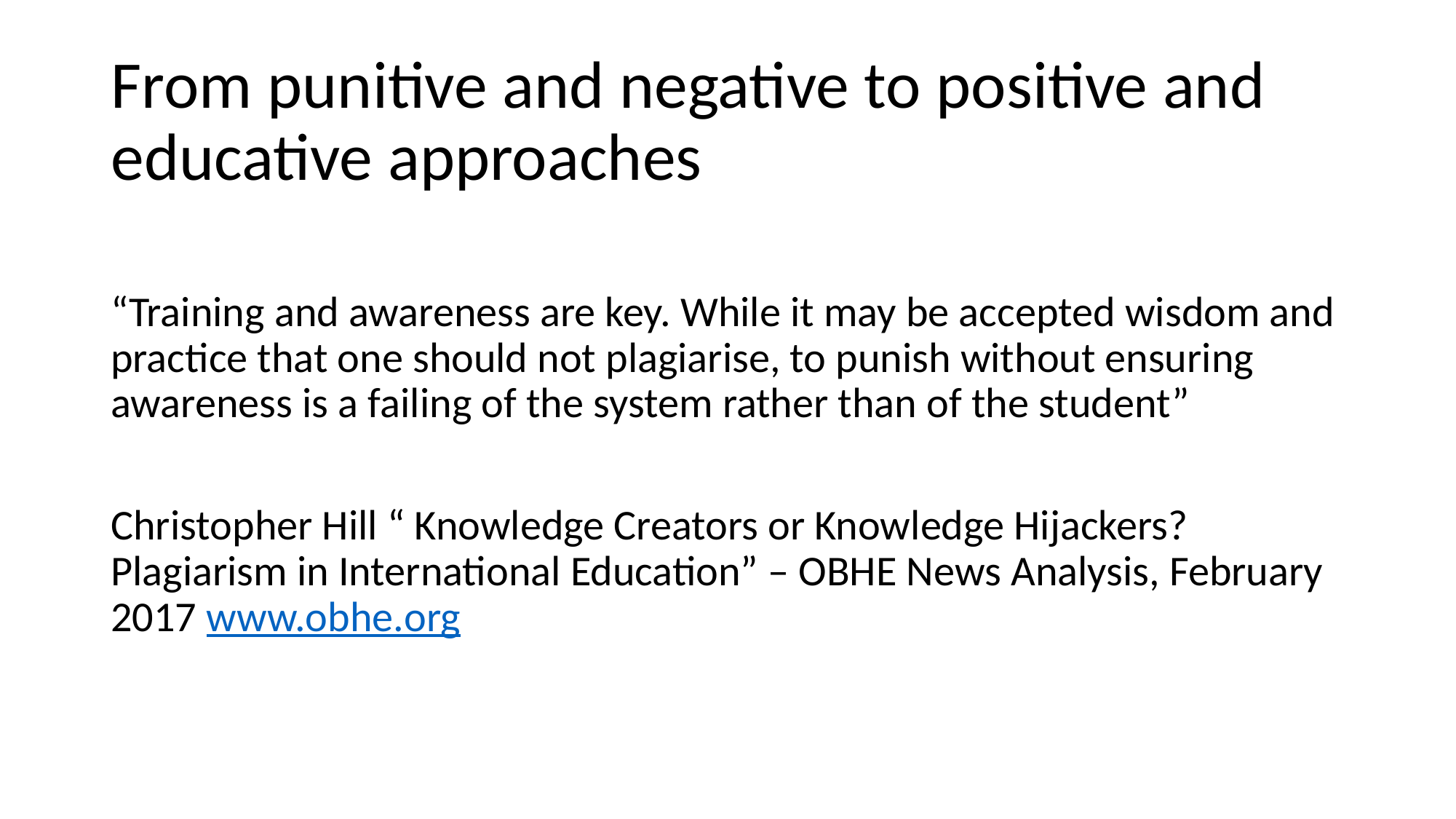

# From punitive and negative to positive and educative approaches

“Training and awareness are key. While it may be accepted wisdom and practice that one should not plagiarise, to punish without ensuring awareness is a failing of the system rather than of the student”

Christopher Hill “ Knowledge Creators or Knowledge Hijackers? Plagiarism in International Education” – OBHE News Analysis, February 2017 www.obhe.org